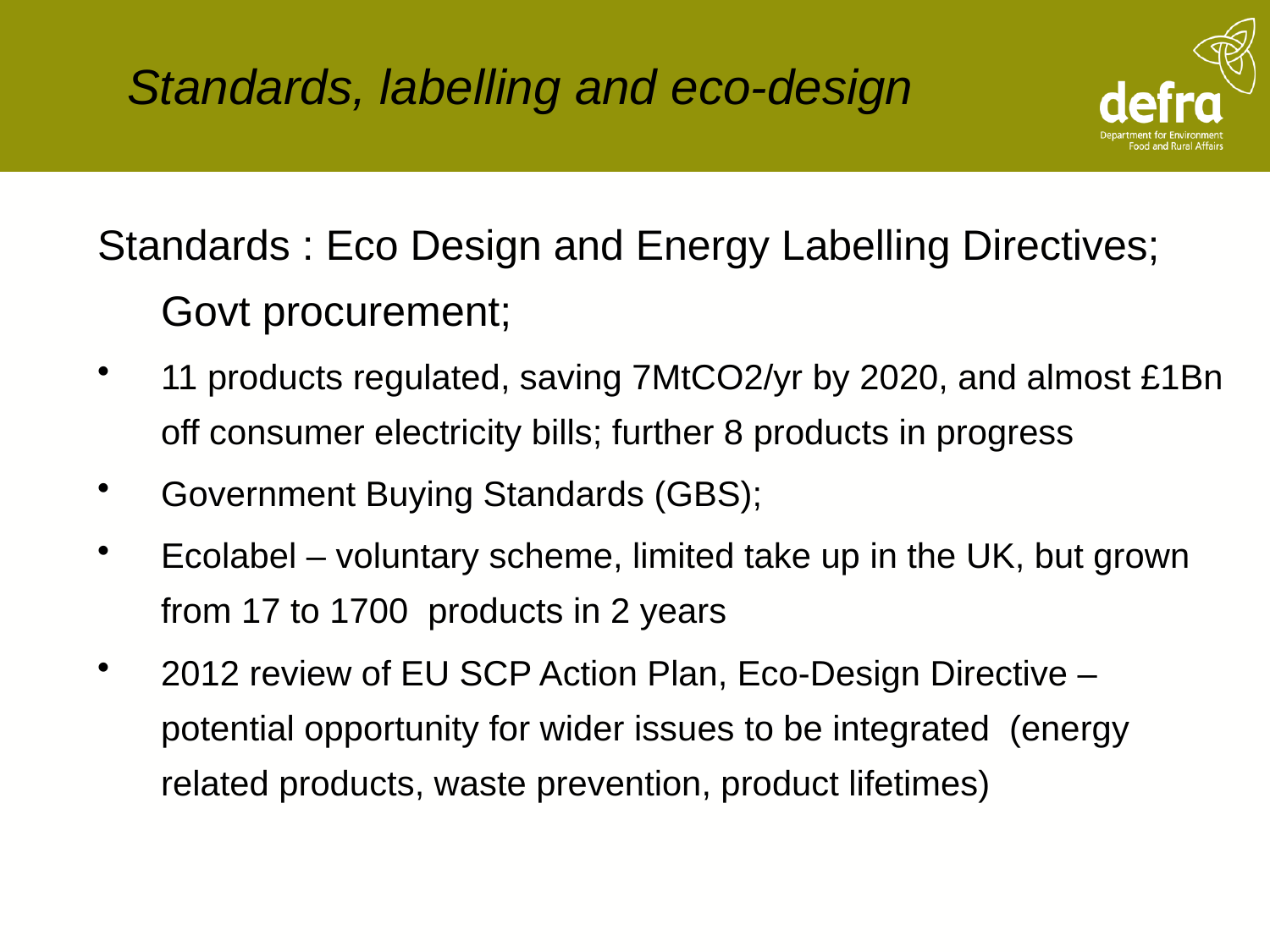

# Standards, labelling and eco-design
Standards : Eco Design and Energy Labelling Directives; Govt procurement;
11 products regulated, saving 7MtCO2/yr by 2020, and almost £1Bn off consumer electricity bills; further 8 products in progress
Government Buying Standards (GBS);
Ecolabel – voluntary scheme, limited take up in the UK, but grown from 17 to 1700  products in 2 years
2012 review of EU SCP Action Plan, Eco-Design Directive – potential opportunity for wider issues to be integrated  (energy related products, waste prevention, product lifetimes)